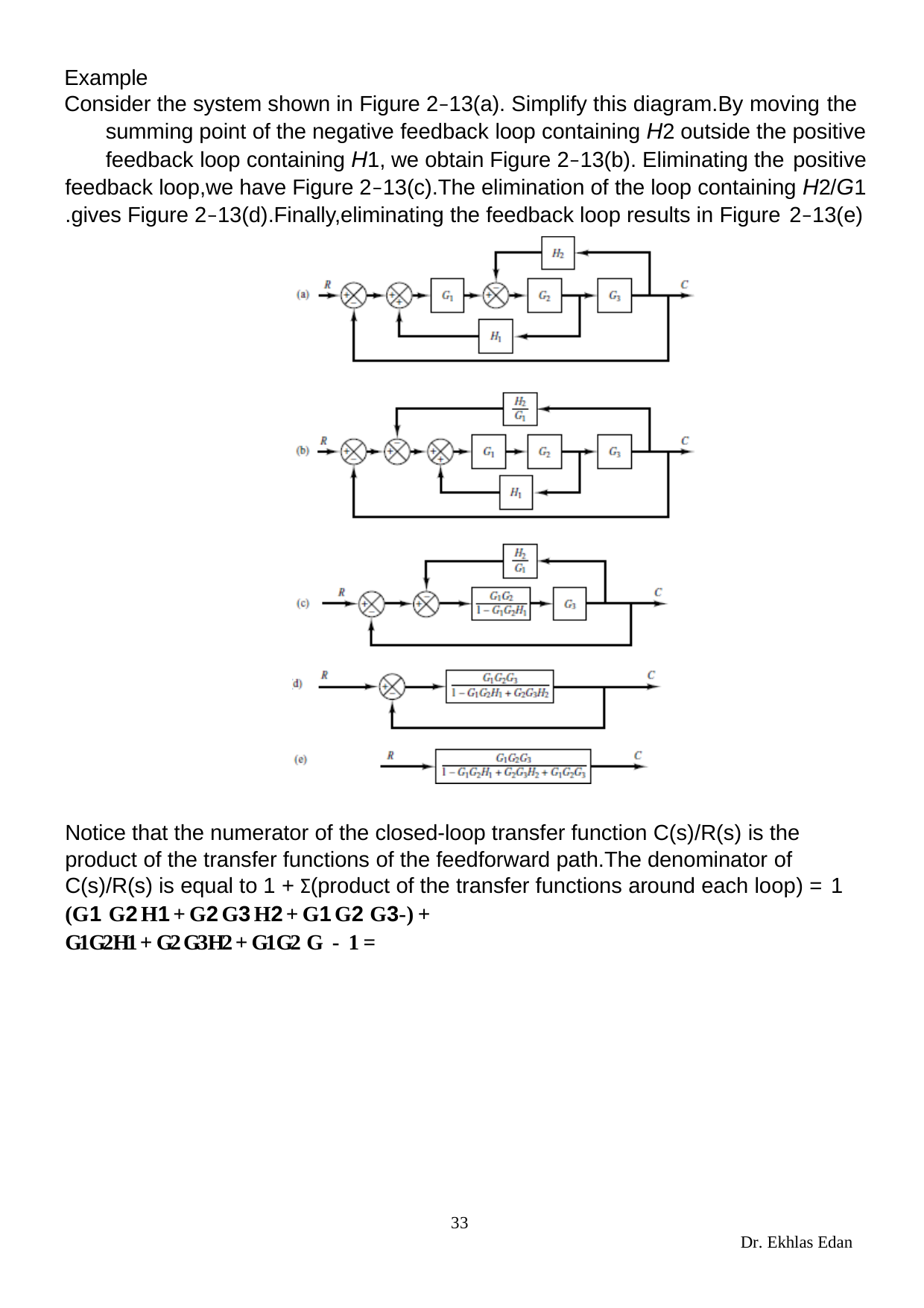

Example
Consider the system shown in Figure 2–13(a). Simplify this diagram.By moving the
summing point of the negative feedback loop containing H2 outside the positive  feedback loop containing H1, we obtain Figure 2–13(b). Eliminating the positive
feedback loop,we have Figure 2–13(c).The elimination of the loop containing H2/G1  gives Figure 2–13(d).Finally,eliminating the feedback loop results in Figure 2–13(e).

Notice that the numerator of the closed-loop transfer function C(s)/R(s) is the  product of the transfer functions of the feedforward path.The denominator of  C(s)/R(s) is equal to 1 + Ʃ(product of the transfer functions around each loop) = 1
+ (-G1 G2 H1 + G2 G3 H2 + G1 G2 G3)
= 1 - G1 G2 H1 + G2 G3 H2 + G1 G2 G
33
Dr. Ekhlas Edan